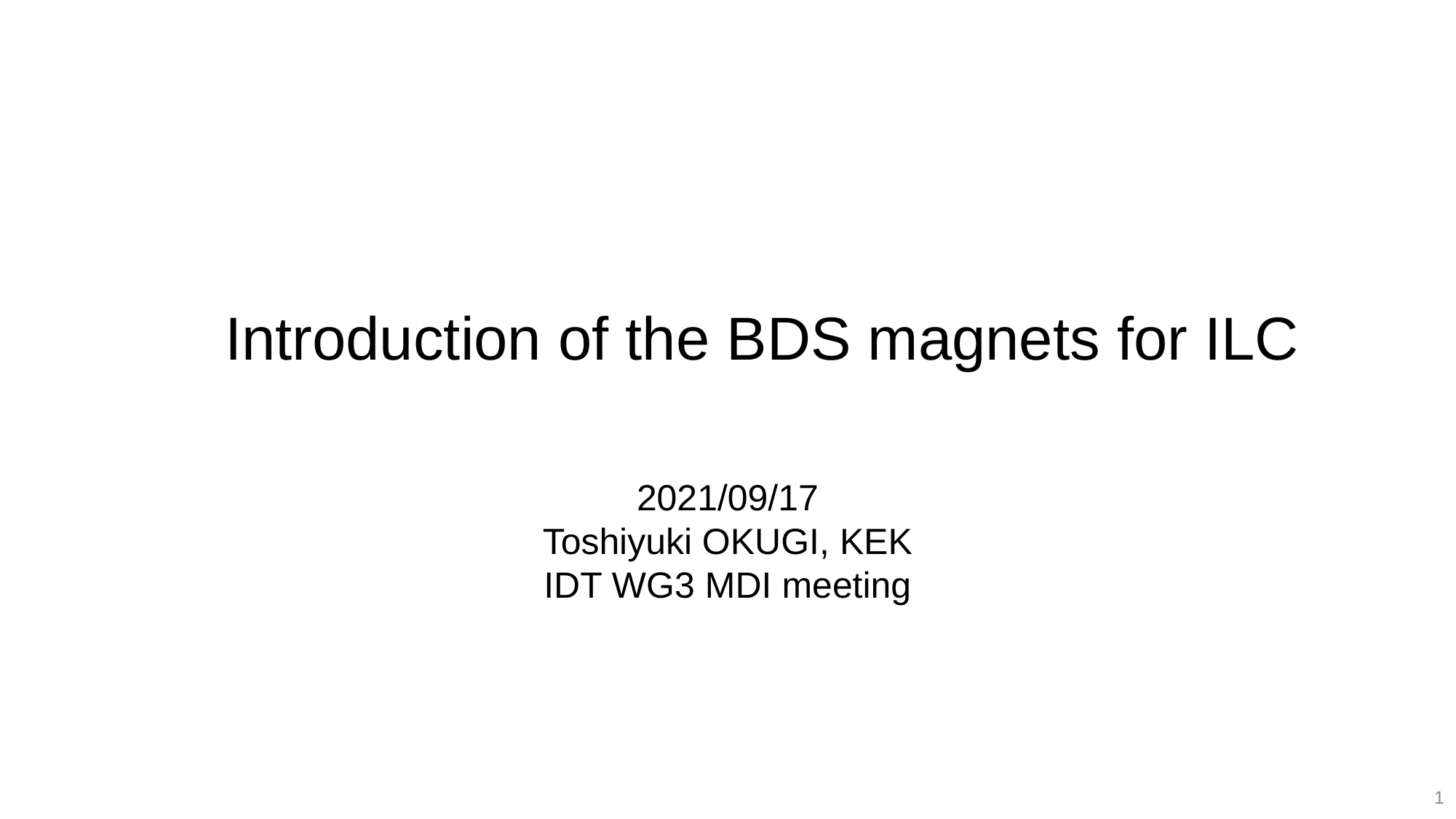

Introduction of the BDS magnets for ILC
2021/09/17
Toshiyuki OKUGI, KEK
IDT WG3 MDI meeting
1